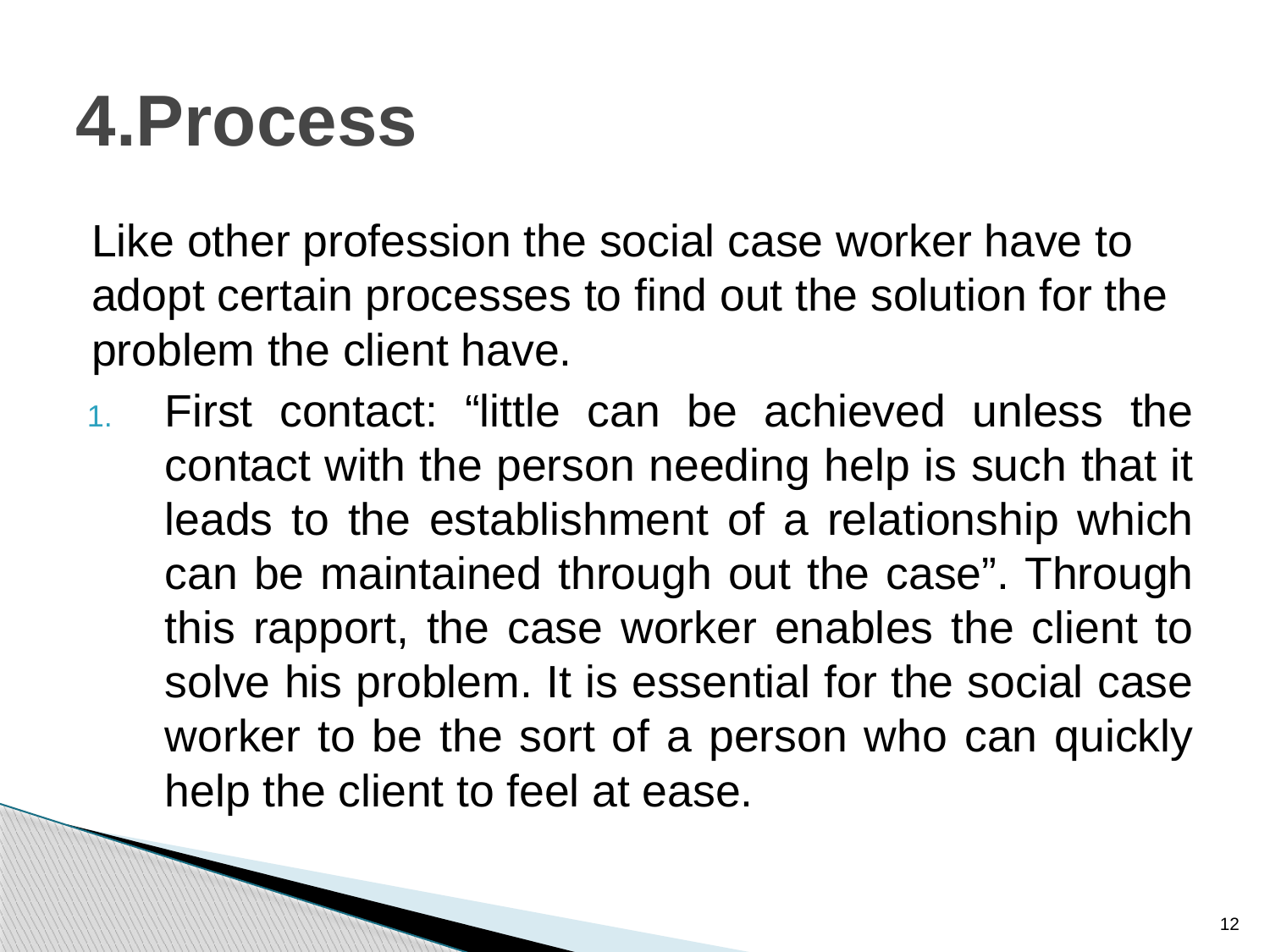

# 4.Process
Like other profession the social case worker have to adopt certain processes to find out the solution for the problem the client have.
First contact: “little can be achieved unless the contact with the person needing help is such that it leads to the establishment of a relationship which can be maintained through out the case”. Through this rapport, the case worker enables the client to solve his problem. It is essential for the social case worker to be the sort of a person who can quickly help the client to feel at ease.
12